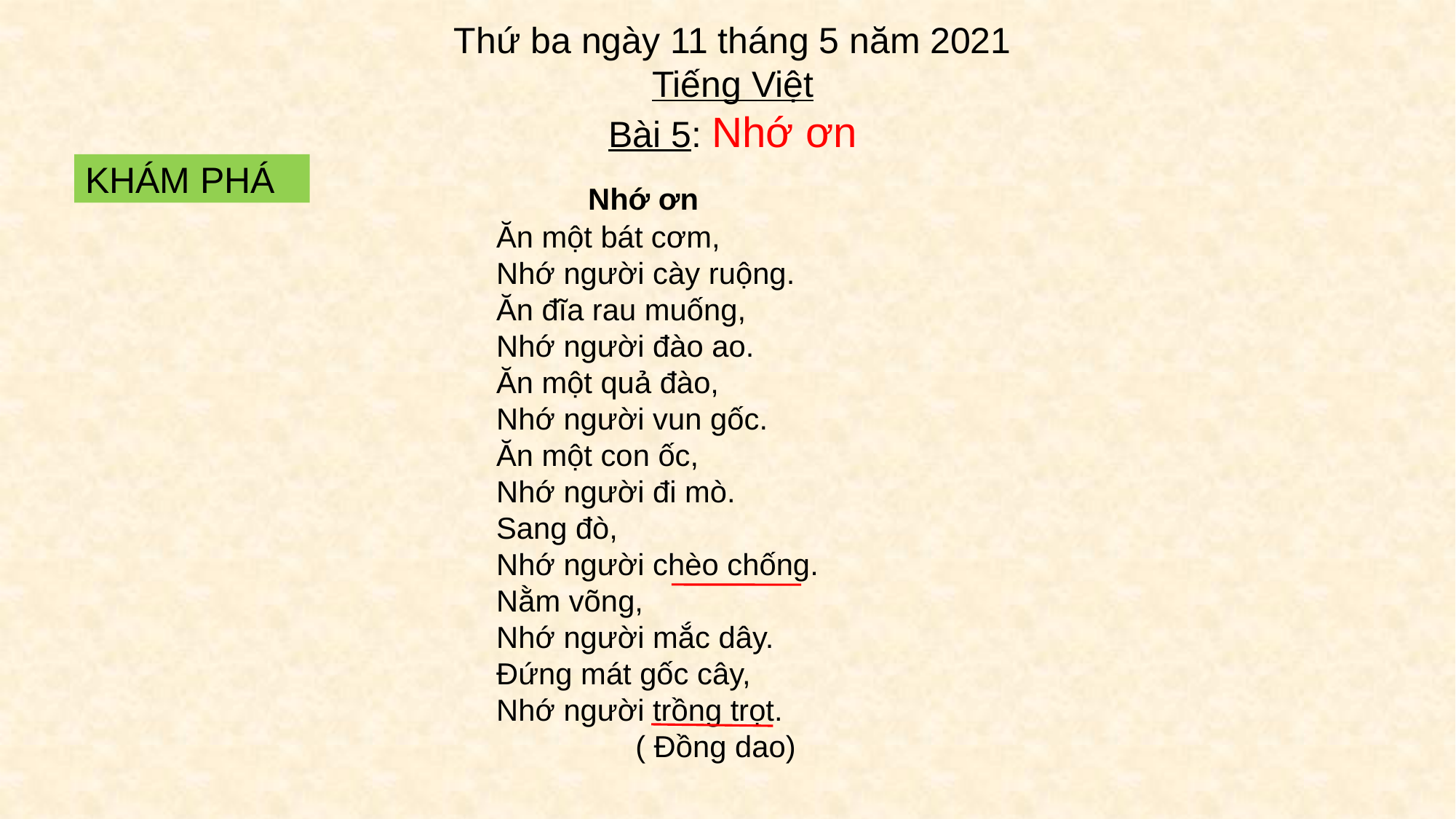

Thứ ba ngày 11 tháng 5 năm 2021
Tiếng Việt
Bài 5: Nhớ ơn
KHÁM PHÁ
         Nhớ ơn
Ăn một bát cơm,
Nhớ người cày ruộng.
Ăn đĩa rau muống,
Nhớ người đào ao.
Ăn một quả đào,
Nhớ người vun gốc.
Ăn một con ốc,
Nhớ người đi mò.
Sang đò,
Nhớ người chèo chống.
Nằm võng,
Nhớ người mắc dây.
Đứng mát gốc cây,
Nhớ người trồng trọt.
( Đồng dao)